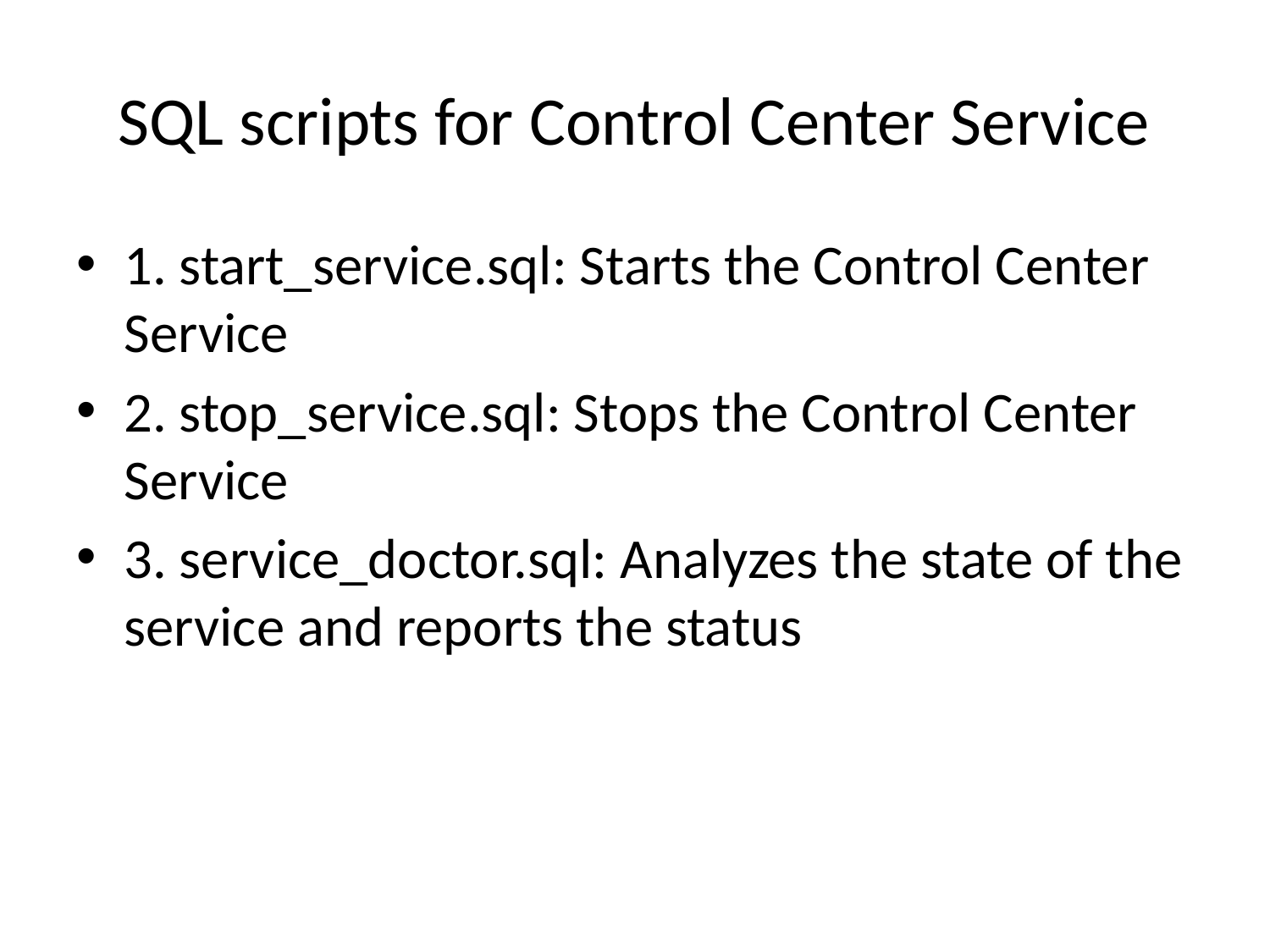

# SQL scripts for Control Center Service
1. start_service.sql: Starts the Control Center Service
2. stop_service.sql: Stops the Control Center Service
3. service_doctor.sql: Analyzes the state of the service and reports the status